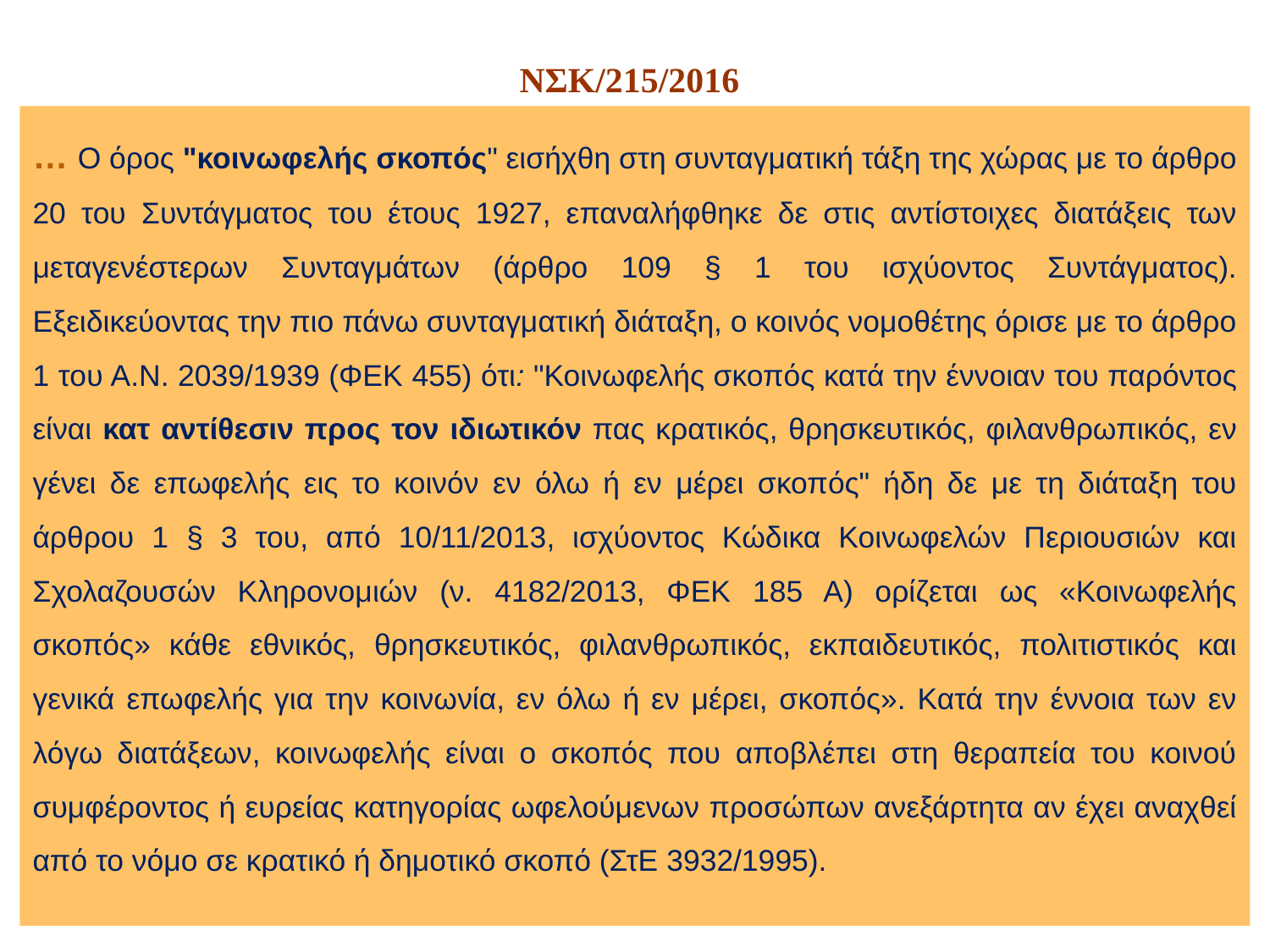

ΝΣΚ/215/2016
… Ο όρος "κοινωφελής σκοπός" εισήχθη στη συνταγματική τάξη της χώρας με το άρθρο 20 του Συντάγματος του έτους 1927, επαναλήφθηκε δε στις αντίστοιχες διατάξεις των μεταγενέστερων Συνταγμάτων (άρθρο 109 § 1 του ισχύοντος Συντάγματος). Εξειδικεύοντας την πιο πάνω συνταγματική διάταξη, ο κοινός νομοθέτης όρισε με το άρθρο 1 του Α.Ν. 2039/1939 (ΦΕΚ 455) ότι: "Κοινωφελής σκοπός κατά την έννοιαν του παρόντος είναι κατ αντίθεσιν προς τον ιδιωτικόν πας κρατικός, θρησκευτικός, φιλανθρωπικός, εν γένει δε επωφελής εις το κοινόν εν όλω ή εν μέρει σκοπός" ήδη δε με τη διάταξη του άρθρου 1 § 3 του, από 10/11/2013, ισχύοντος Κώδικα Κοινωφελών Περιουσιών και Σχολαζουσών Κληρονομιών (ν. 4182/2013, ΦΕΚ 185 Α) ορίζεται ως «Κοινωφελής σκοπός» κάθε εθνικός, θρησκευτικός, φιλανθρωπικός, εκπαιδευτικός, πολιτιστικός και γενικά επωφελής για την κοινωνία, εν όλω ή εν μέρει, σκοπός». Κατά την έννοια των εν λόγω διατάξεων, κοινωφελής είναι ο σκοπός που αποβλέπει στη θεραπεία του κοινού συμφέροντος ή ευρείας κατηγορίας ωφελούμενων προσώπων ανεξάρτητα αν έχει αναχθεί από το νόμο σε κρατικό ή δημοτικό σκοπό (ΣτΕ 3932/1995).
7